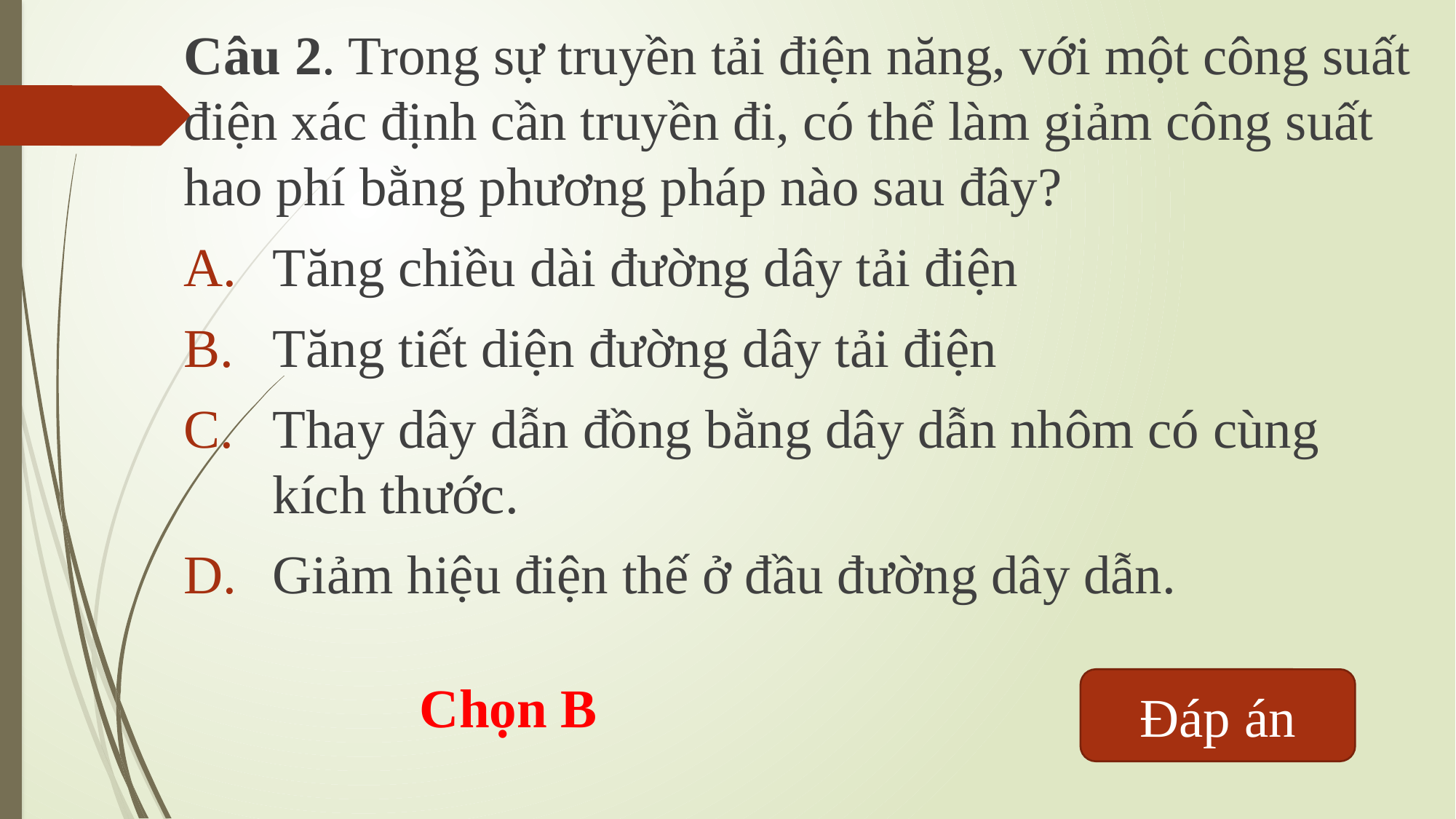

Câu 2. Trong sự truyền tải điện năng, với một công suất điện xác định cần truyền đi, có thể làm giảm công suất hao phí bằng phương pháp nào sau đây?
Tăng chiều dài đường dây tải điện
Tăng tiết diện đường dây tải điện
Thay dây dẫn đồng bằng dây dẫn nhôm có cùng kích thước.
Giảm hiệu điện thế ở đầu đường dây dẫn.

Chọn B
Đáp án